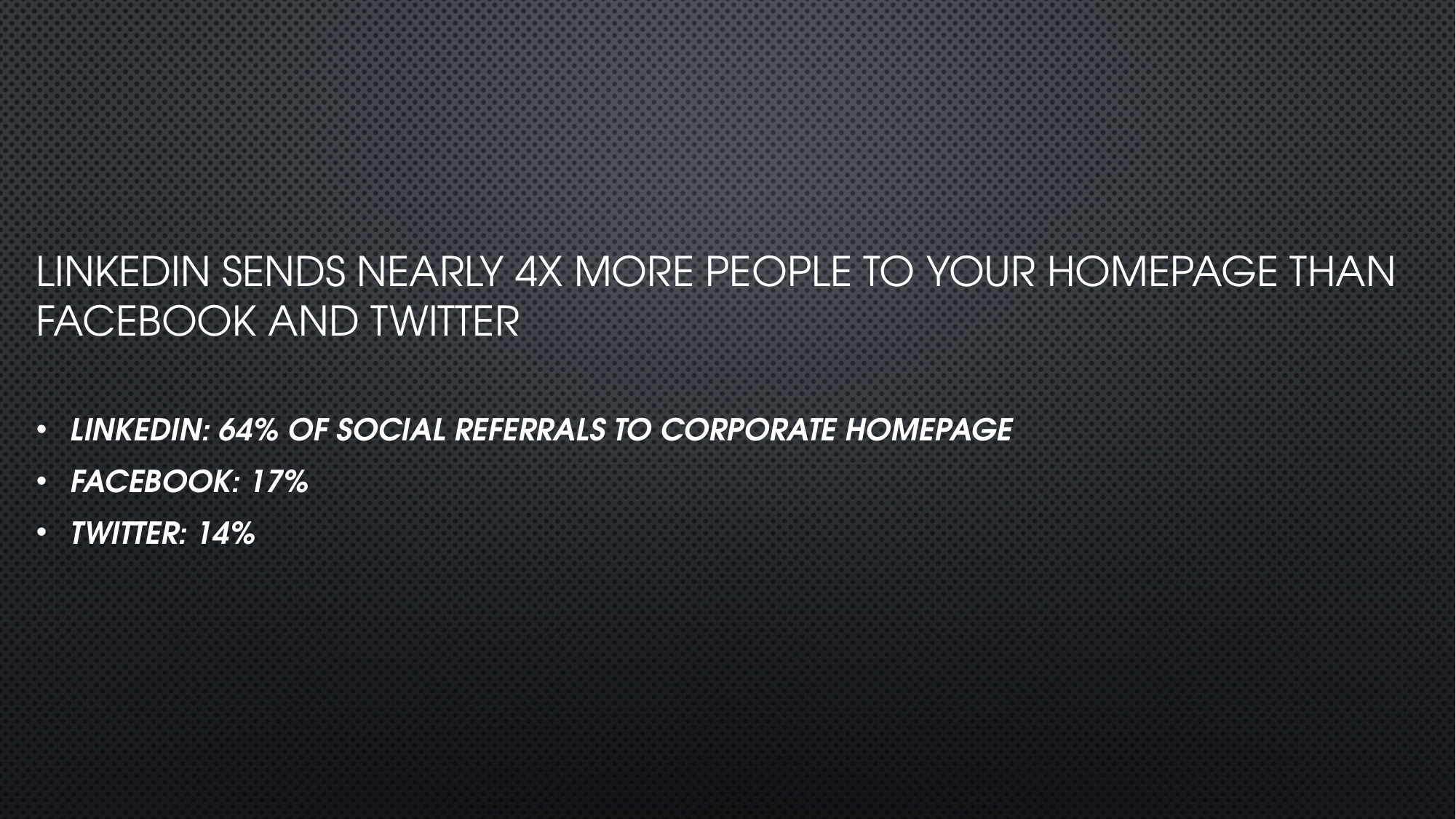

LinkedIn sends nearly 4x more people to your homepage than Facebook and Twitter

LinkedIn: 64% of social referrals to corporate homepage
Facebook: 17%
Twitter: 14%